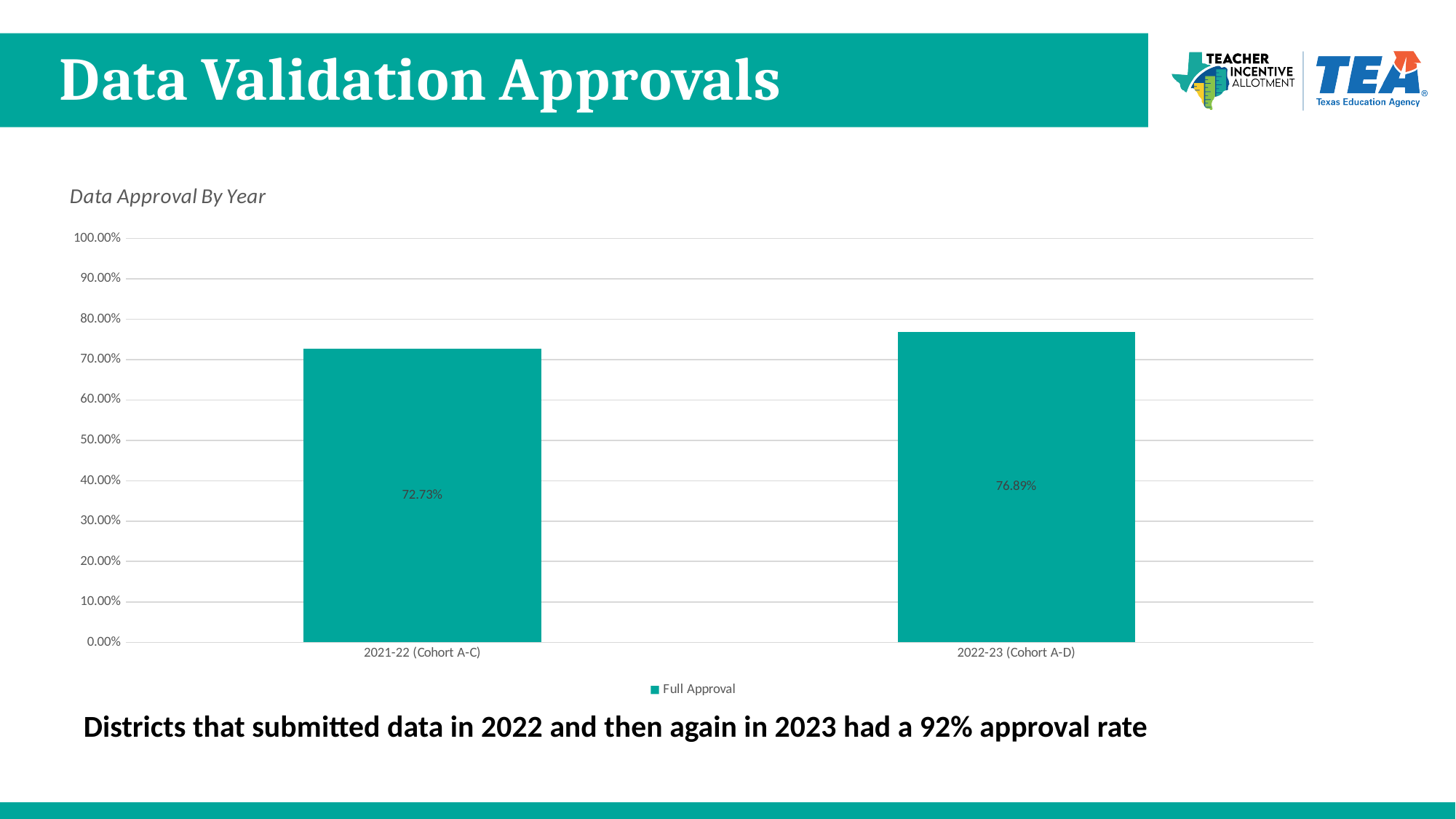

# Data Validation Approvals

### Chart: Data Approval By Year

| Category | Full Approval |
|---|---|
| 2021-22 (Cohort A-C) | 0.7272727272727273 |
| 2022-23 (Cohort A-D) | 0.7688679245283019 |
Districts that submitted data in 2022 and then again in 2023 had a 92% approval rate